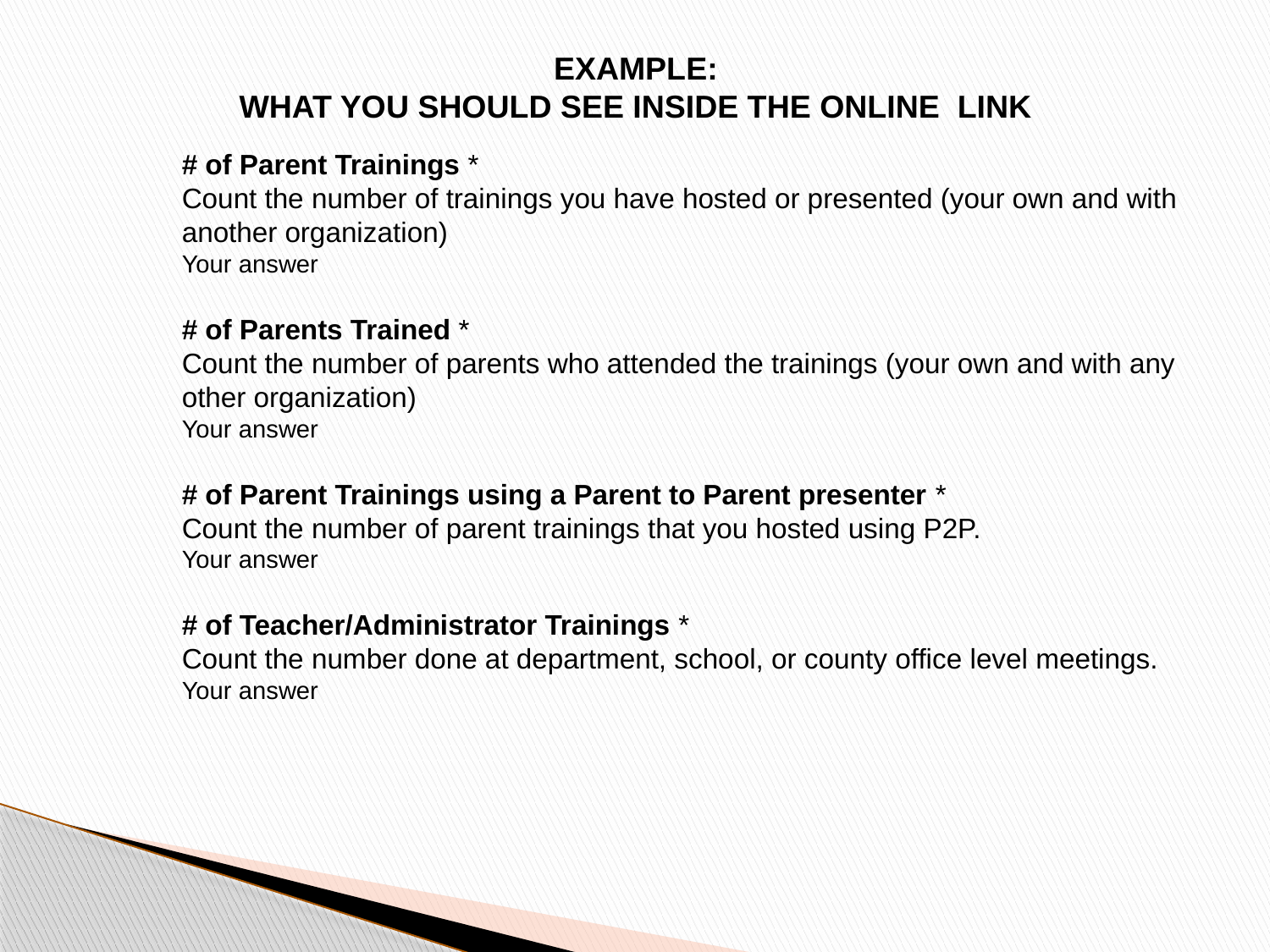

EXAMPLE:
WHAT YOU SHOULD SEE INSIDE THE ONLINE  LINK

# of Parent Trainings *
Count the number of trainings you have hosted or presented (your own and with another organization)
Your answer

# of Parents Trained *
Count the number of parents who attended the trainings (your own and with any other organization)
Your answer

# of Parent Trainings using a Parent to Parent presenter *
Count the number of parent trainings that you hosted using P2P.
Your answer

# of Teacher/Administrator Trainings *
Count the number done at department, school, or county office level meetings.
Your answer